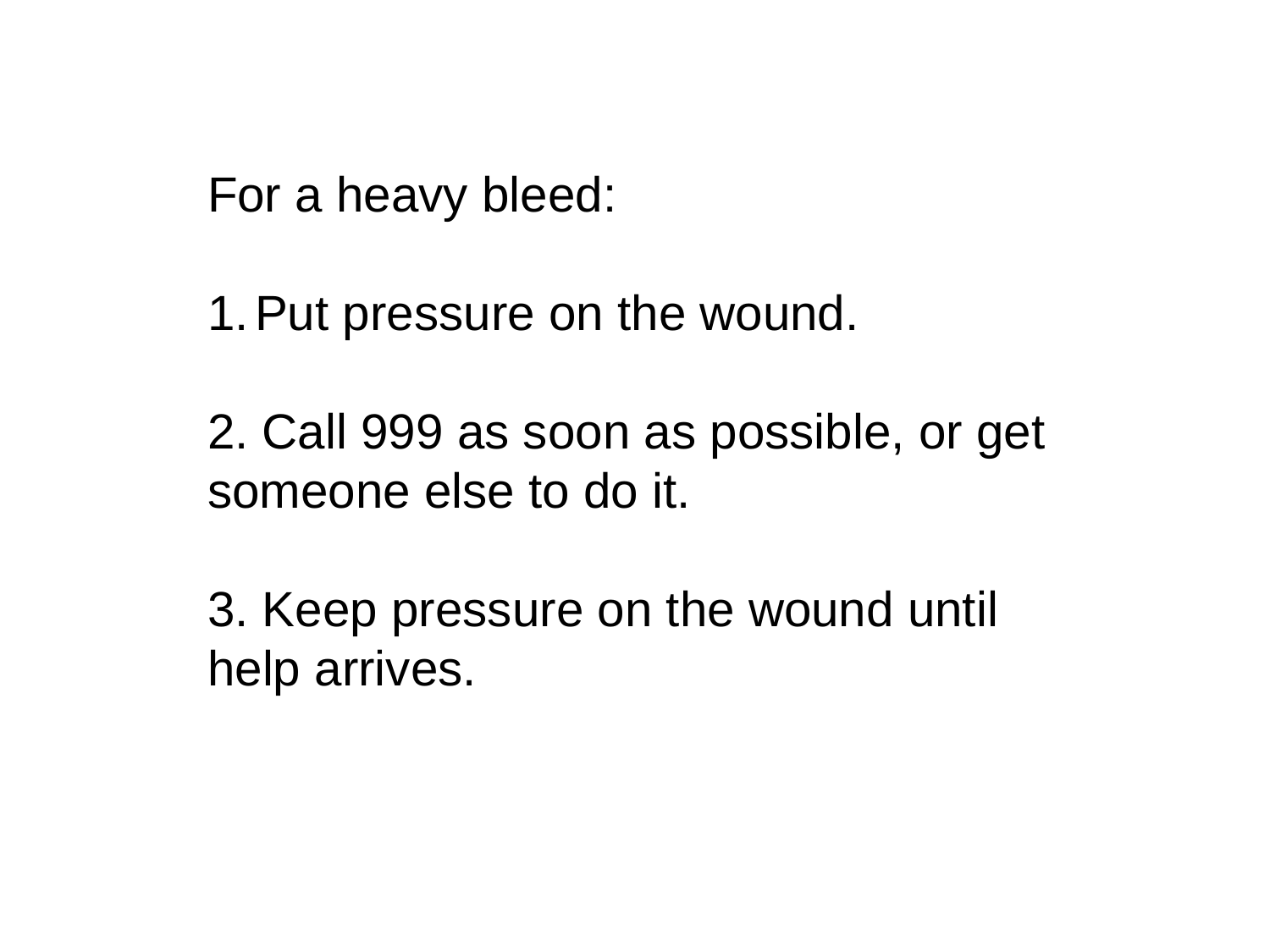

For a heavy bleed:

Put pressure on the wound.

2. Call 999 as soon as possible, or get someone else to do it.

3. Keep pressure on the wound until help arrives.